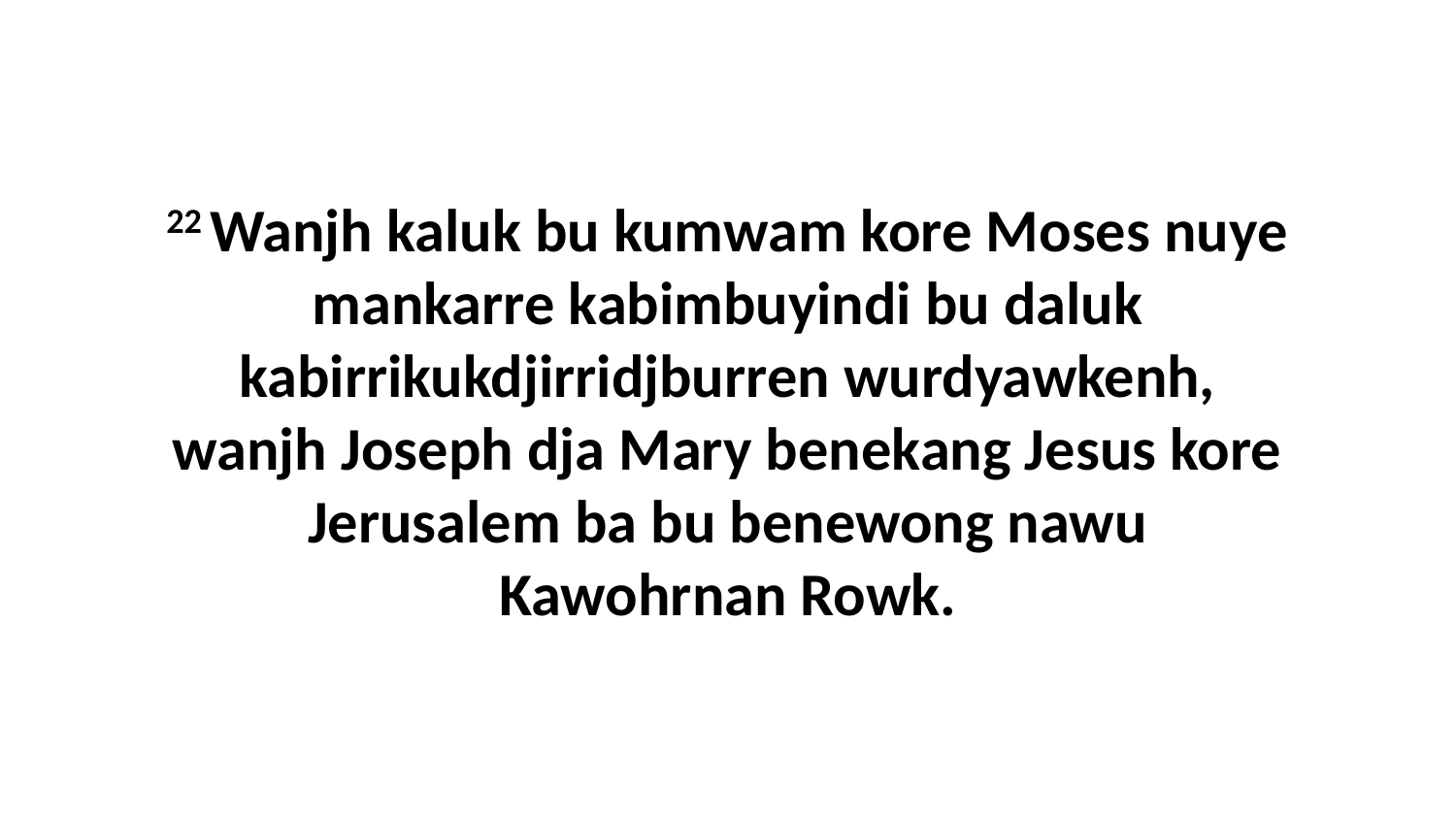

22 Wanjh kaluk bu kumwam kore Moses nuye mankarre kabimbuyindi bu daluk kabirrikukdjirridjburren wurdyawkenh, wanjh Joseph dja Mary benekang Jesus kore Jerusalem ba bu benewong nawu Kawohrnan Rowk.